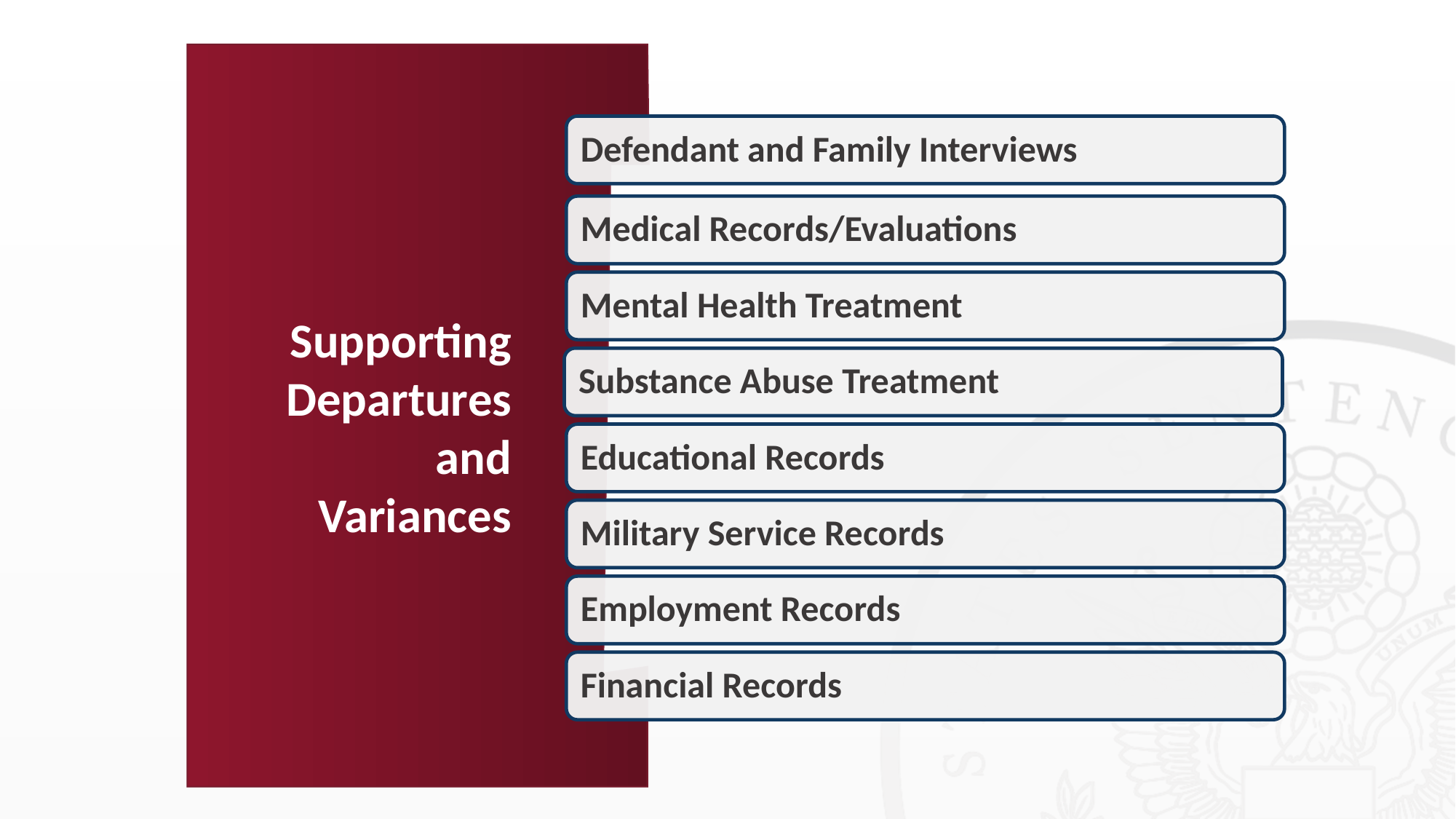

Defendant and Family Interviews
Medical Records/Evaluations
Mental Health Treatment
Supporting Departures and Variances
Substance Abuse Treatment
Educational Records
Military Service Records
Employment Records
Financial Records